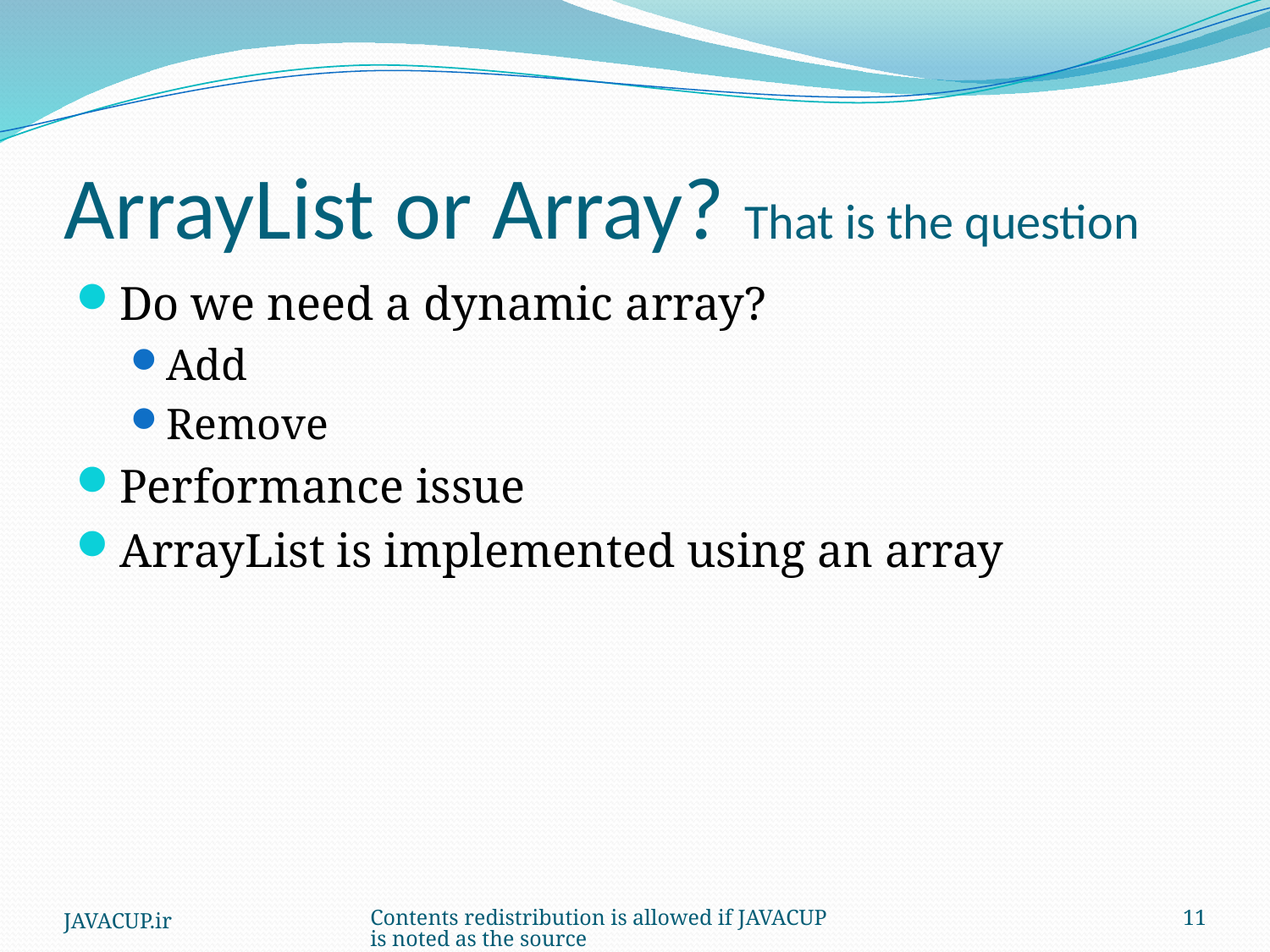

# ArrayList or Array? That is the question
Do we need a dynamic array?
Add
Remove
Performance issue
ArrayList is implemented using an array
JAVACUP.ir
Contents redistribution is allowed if JAVACUP is noted as the source
11